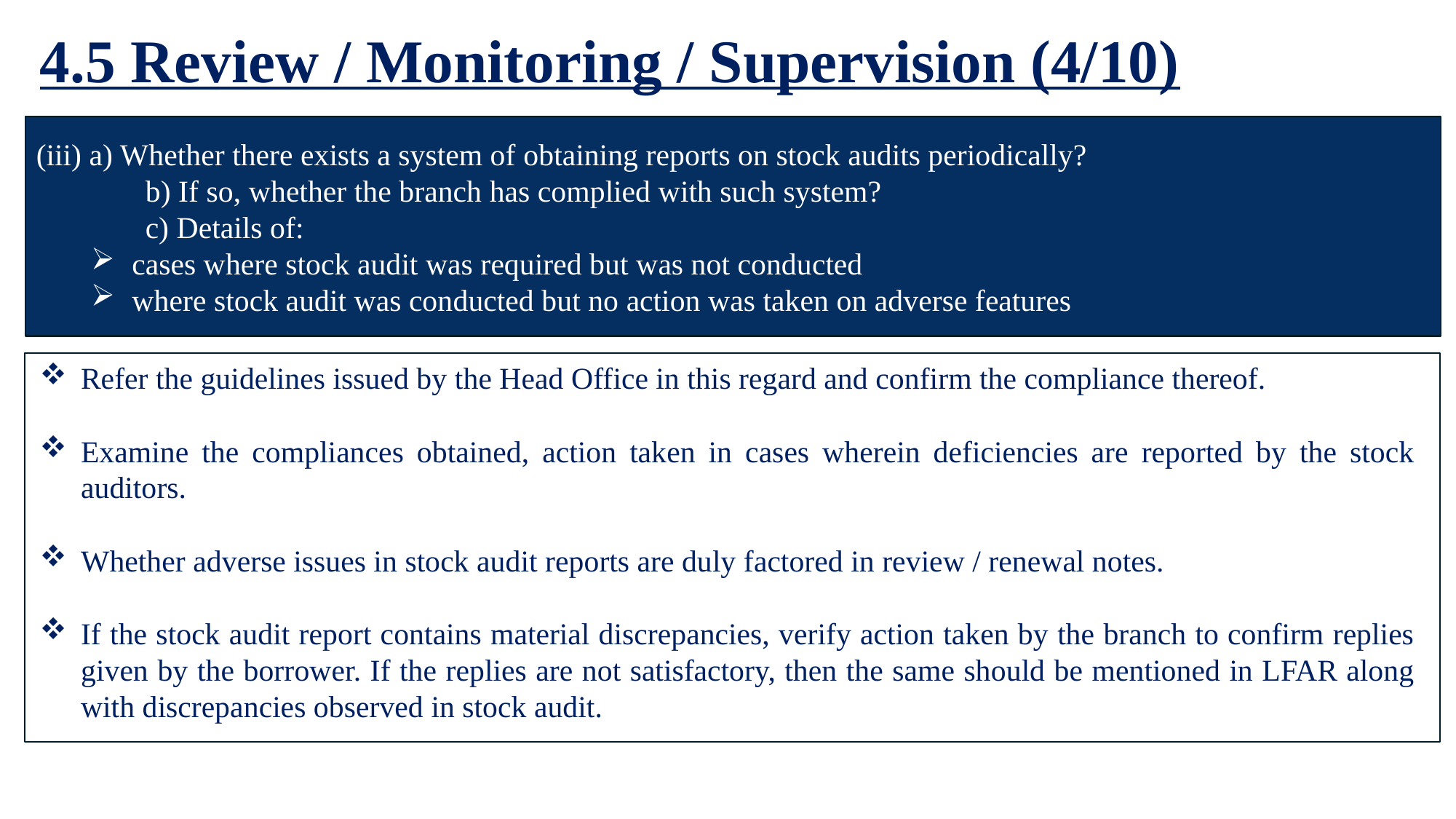

4.5 Review / Monitoring / Supervision (4/10)

Refer the guidelines issued by the Head Office in this regard and confirm the compliance thereof.

Examine the compliances obtained, action taken in cases wherein deficiencies are reported by the stock auditors.

Whether adverse issues in stock audit reports are duly factored in review / renewal notes.

If the stock audit report contains material discrepancies, verify action taken by the branch to confirm replies given by the borrower. If the replies are not satisfactory, then the same should be mentioned in LFAR along with discrepancies observed in stock audit.
(iii) a) Whether there exists a system of obtaining reports on stock audits periodically?
	b) If so, whether the branch has complied with such system?
	c) Details of:
cases where stock audit was required but was not conducted
where stock audit was conducted but no action was taken on adverse features

43
LFAR (Credit Appraisal, Monitoring and Large Advances) | Ernakulam Branch of SIRC of ICAI | 18th March, 2026